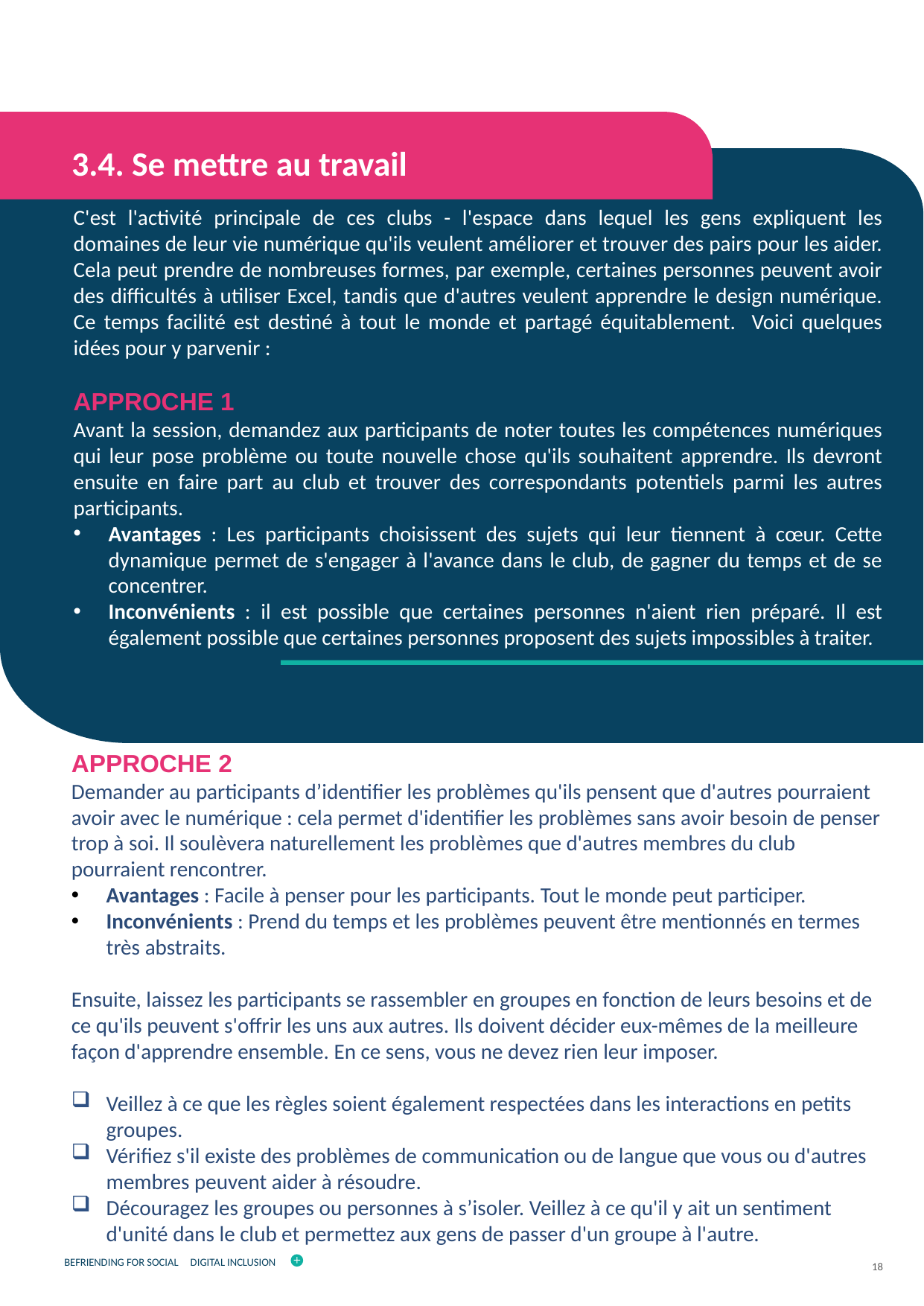

3.4. Se mettre au travail
C'est l'activité principale de ces clubs - l'espace dans lequel les gens expliquent les domaines de leur vie numérique qu'ils veulent améliorer et trouver des pairs pour les aider. Cela peut prendre de nombreuses formes, par exemple, certaines personnes peuvent avoir des difficultés à utiliser Excel, tandis que d'autres veulent apprendre le design numérique. Ce temps facilité est destiné à tout le monde et partagé équitablement.  Voici quelques idées pour y parvenir :

APPROCHE 1
Avant la session, demandez aux participants de noter toutes les compétences numériques qui leur pose problème ou toute nouvelle chose qu'ils souhaitent apprendre. Ils devront ensuite en faire part au club et trouver des correspondants potentiels parmi les autres participants.
Avantages : Les participants choisissent des sujets qui leur tiennent à cœur. Cette dynamique permet de s'engager à l'avance dans le club, de gagner du temps et de se concentrer.
Inconvénients : il est possible que certaines personnes n'aient rien préparé. Il est également possible que certaines personnes proposent des sujets impossibles à traiter.

APPROCHE 2
Demander au participants d’identifier les problèmes qu'ils pensent que d'autres pourraient avoir avec le numérique : cela permet d'identifier les problèmes sans avoir besoin de penser trop à soi. Il soulèvera naturellement les problèmes que d'autres membres du club pourraient rencontrer.
Avantages : Facile à penser pour les participants. Tout le monde peut participer.
Inconvénients : Prend du temps et les problèmes peuvent être mentionnés en termes très abstraits.

Ensuite, laissez les participants se rassembler en groupes en fonction de leurs besoins et de ce qu'ils peuvent s'offrir les uns aux autres. Ils doivent décider eux-mêmes de la meilleure façon d'apprendre ensemble. En ce sens, vous ne devez rien leur imposer.

Veillez à ce que les règles soient également respectées dans les interactions en petits groupes.
Vérifiez s'il existe des problèmes de communication ou de langue que vous ou d'autres membres peuvent aider à résoudre.
Découragez les groupes ou personnes à s’isoler. Veillez à ce qu'il y ait un sentiment d'unité dans le club et permettez aux gens de passer d'un groupe à l'autre.
18